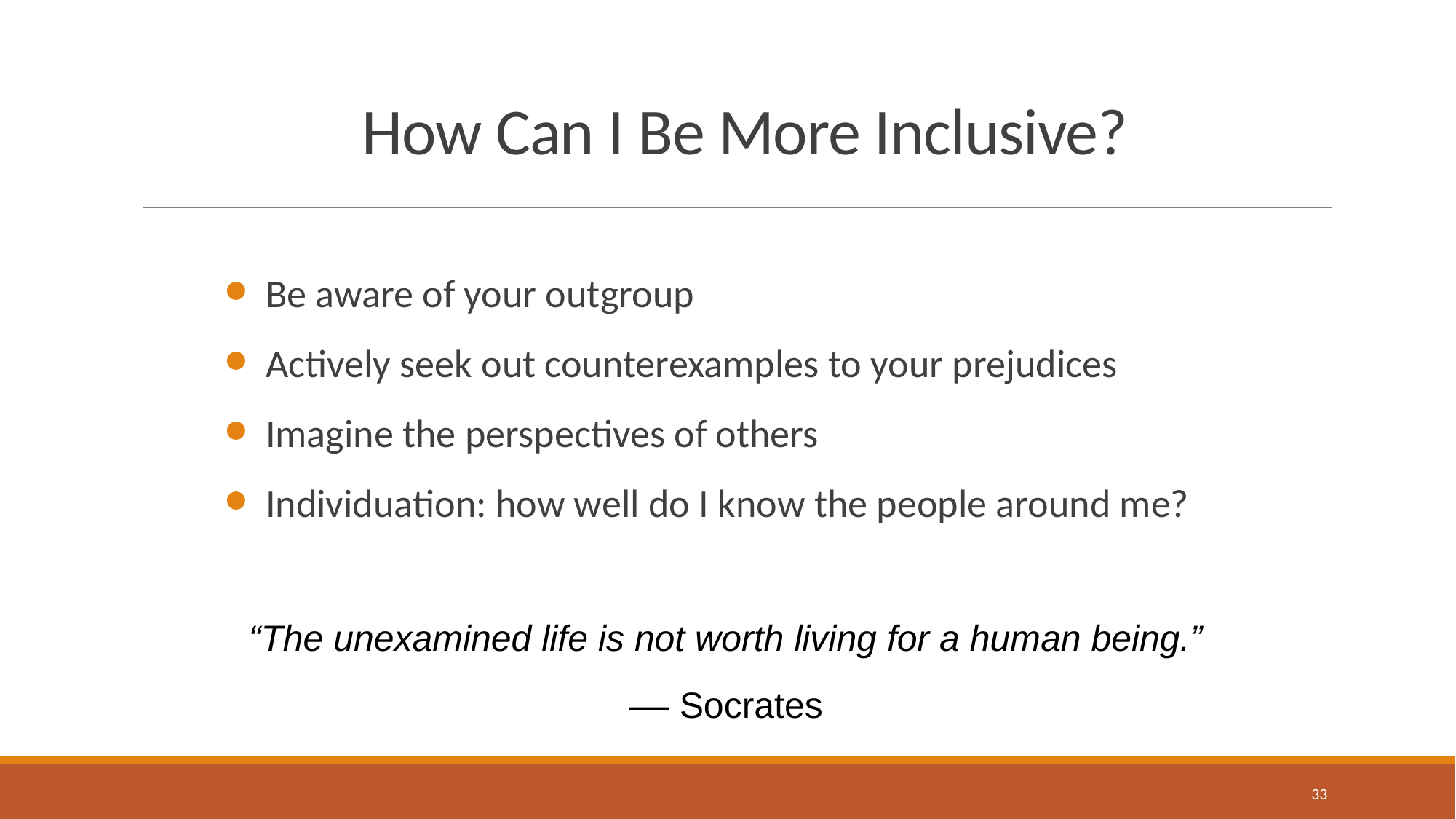

# How Can I Be More Inclusive?
Be aware of your outgroup
Actively seek out counterexamples to your prejudices
Imagine the perspectives of others
Individuation: how well do I know the people around me?

“The unexamined life is not worth living for a human being.”
–– Socrates

33